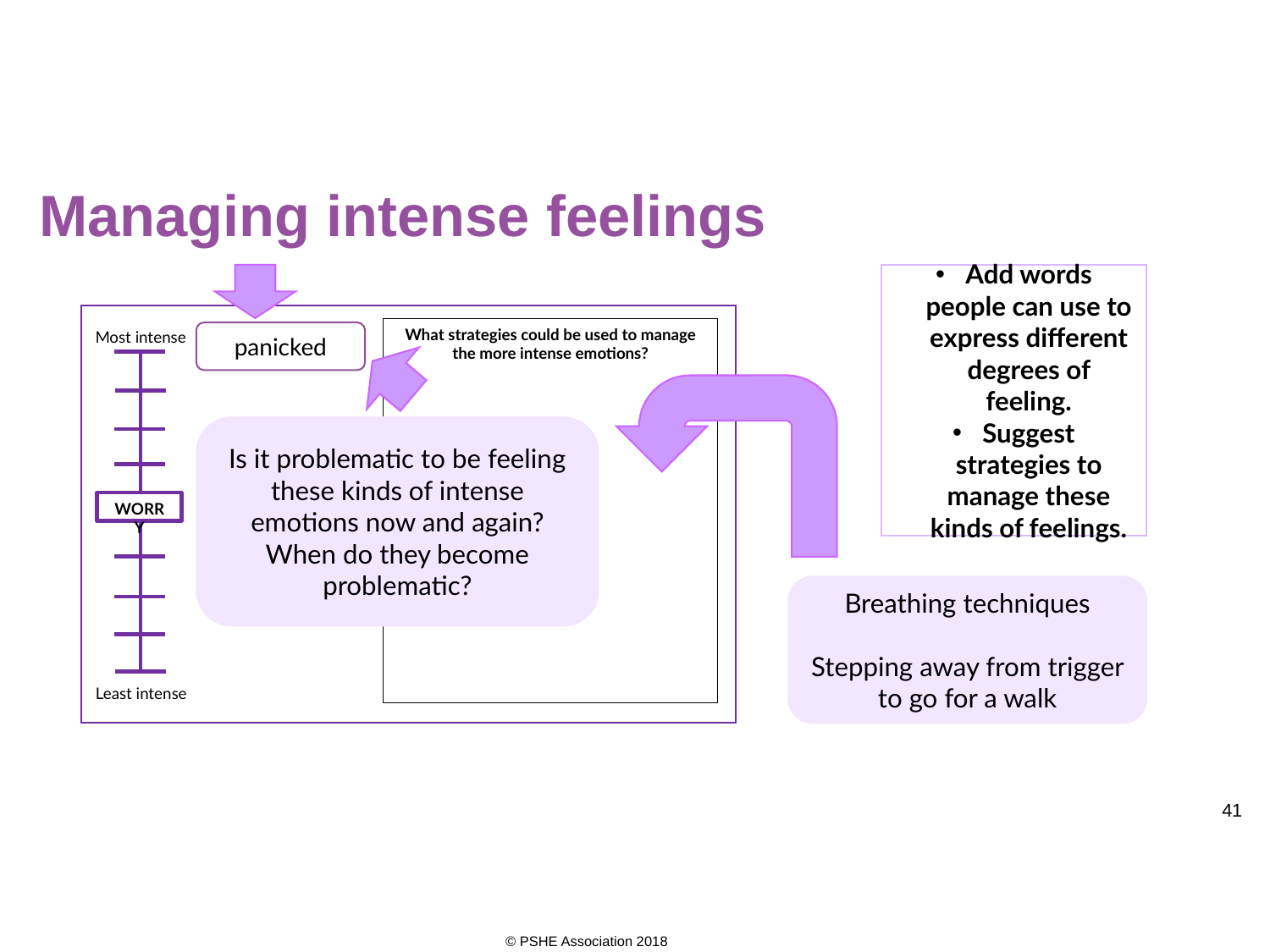

Managing intense feelings

Add words people can use to express different degrees of feeling.
Suggest strategies to manage these kinds of feelings.

What strategies could be used to manage the more intense emotions?

Most intense
WORRY
Least intense
panicked

Is it problematic to be feeling these kinds of intense emotions now and again?
When do they become problematic?
Breathing techniques

Stepping away from trigger to go for a walk
41
© PSHE Association 2018